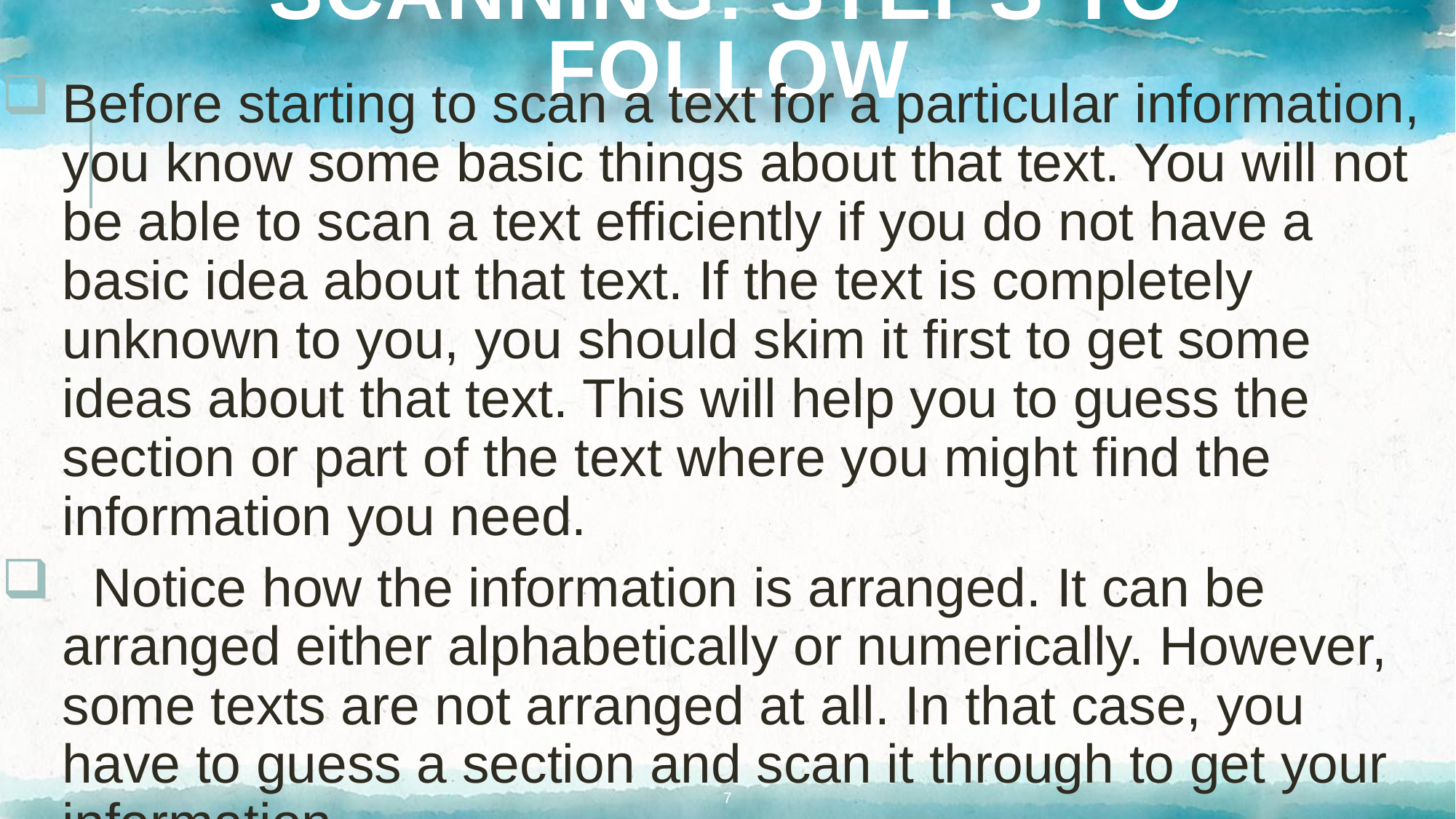

# Scanning: Steps to Follow
Before starting to scan a text for a particular information, you know some basic things about that text. You will not be able to scan a text efficiently if you do not have a basic idea about that text. If the text is completely unknown to you, you should skim it first to get some ideas about that text. This will help you to guess the section or part of the text where you might find the information you need.
  Notice how the information is arranged. It can be arranged either alphabetically or numerically. However, some texts are not arranged at all. In that case, you have to guess a section and scan it through to get your information.

7